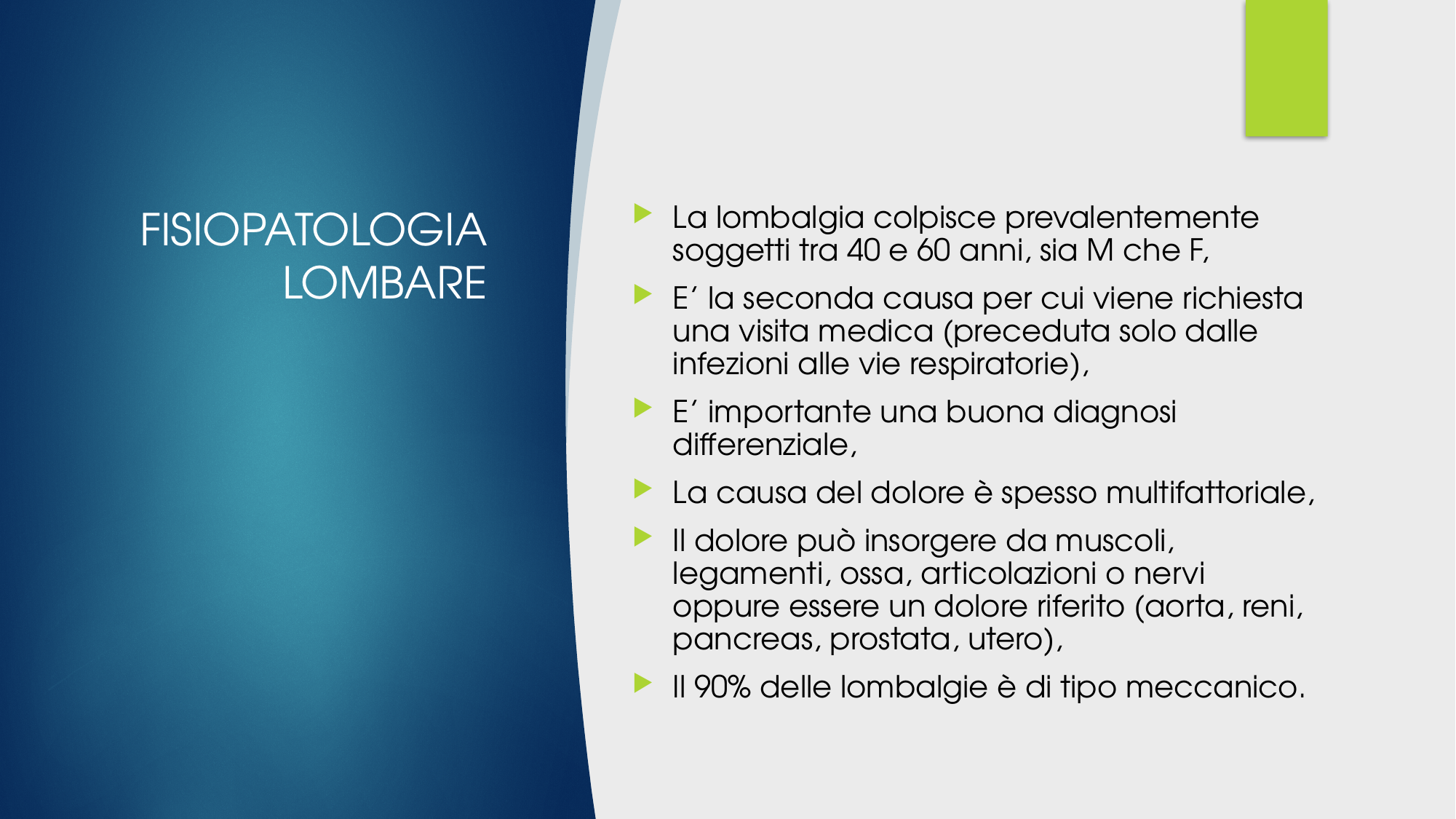

# FISIOPATOLOGIA LOMBARE
La lombalgia colpisce prevalentemente soggetti tra 40 e 60 anni, sia M che F,
E’ la seconda causa per cui viene richiesta una visita medica (preceduta solo dalle infezioni alle vie respiratorie),
E’ importante una buona diagnosi differenziale,
La causa del dolore è spesso multifattoriale,
Il dolore può insorgere da muscoli, legamenti, ossa, articolazioni o nervi oppure essere un dolore riferito (aorta, reni, pancreas, prostata, utero),
Il 90% delle lombalgie è di tipo meccanico.